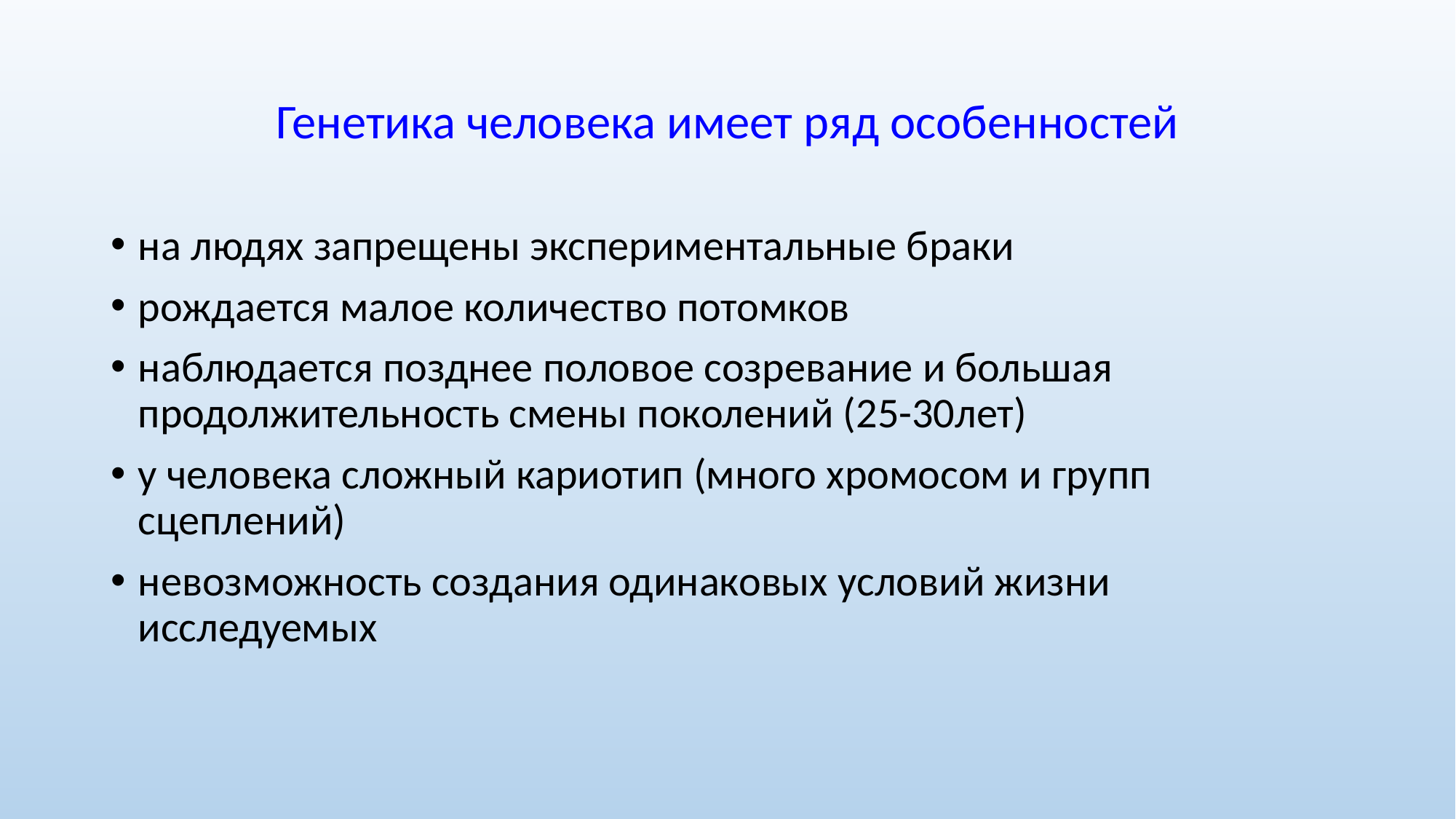

# Генетика человека имеет ряд особенностей
на людях запрещены экспериментальные браки
рождается малое количество потомков
наблюдается позднее половое созревание и большая продолжительность смены поколений (25-30лет)
у человека сложный кариотип (много хромосом и групп сцеплений)
невозможность создания одинаковых условий жизни исследуемых